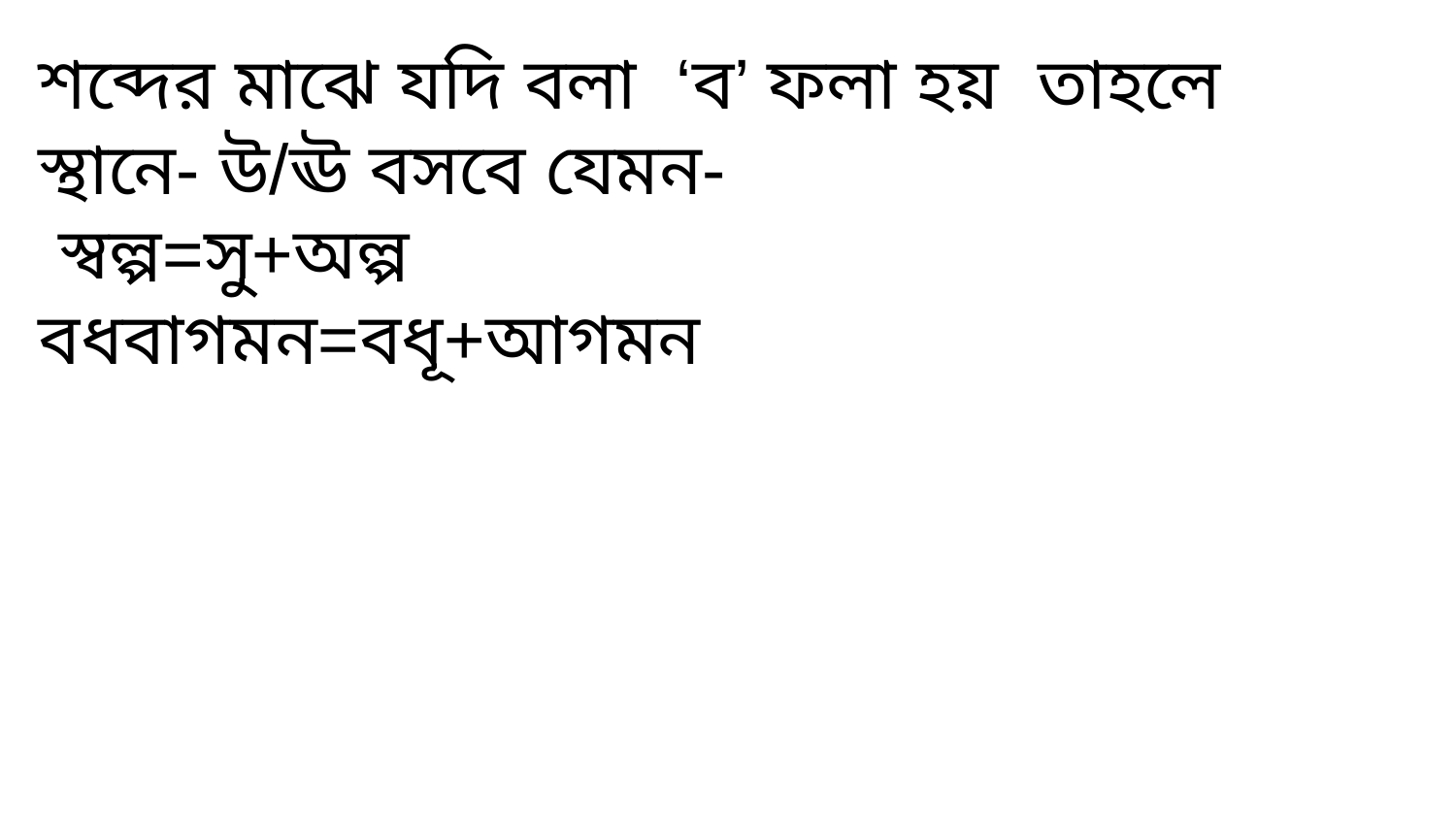

শব্দের মাঝে যদি বলা  ‘ব’ ফলা হয়  তাহলে স্থানে- উ/ঊ বসবে যেমন-
 স্বল্প=সু+অল্প
বধবাগমন=বধূ+আগমন